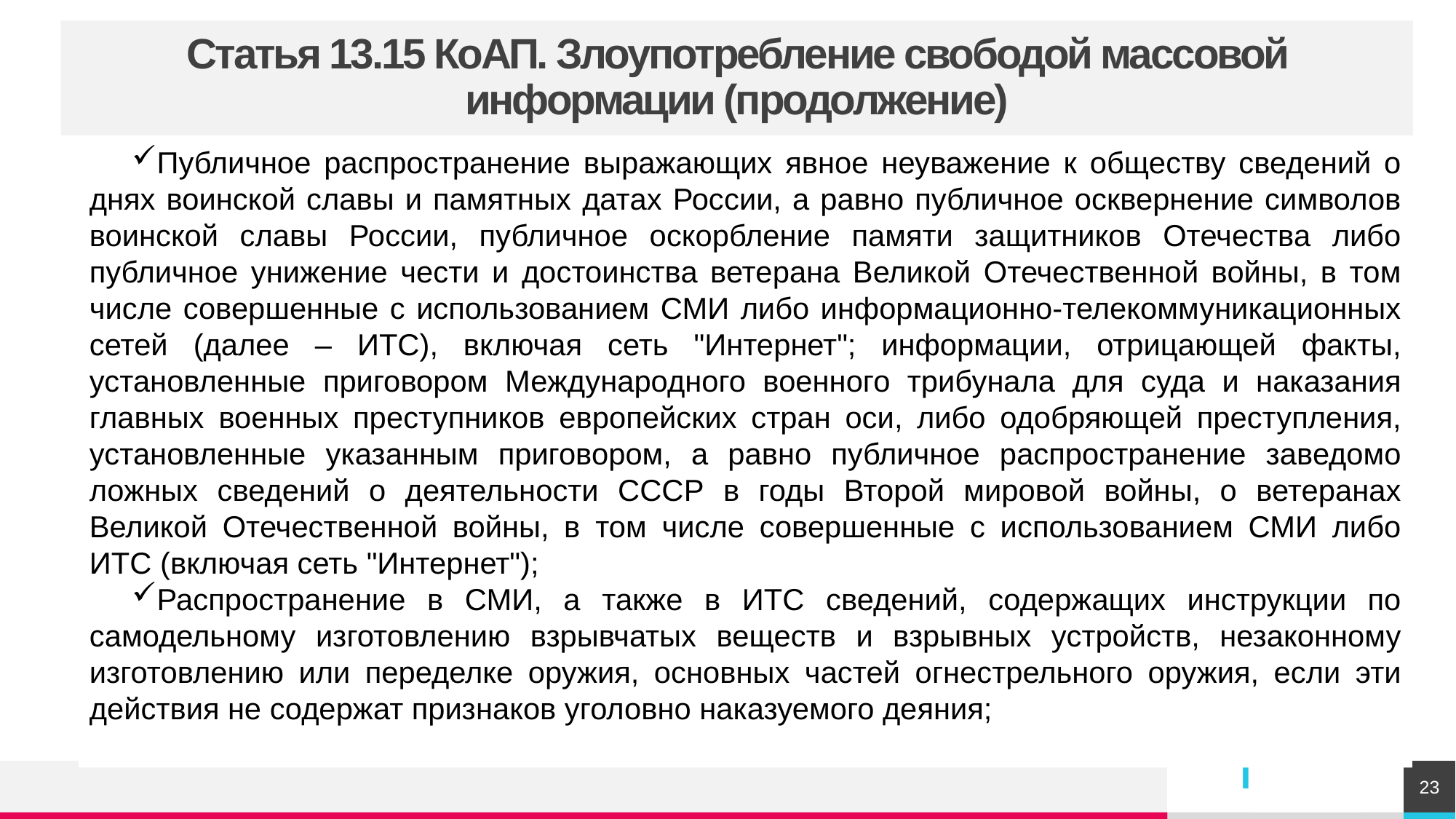

# Статья 13.15 КоАП. Злоупотребление свободой массовой информации (продолжение)
Публичное распространение выражающих явное неуважение к обществу сведений о днях воинской славы и памятных датах России, а равно публичное осквернение символов воинской славы России, публичное оскорбление памяти защитников Отечества либо публичное унижение чести и достоинства ветерана Великой Отечественной войны, в том числе совершенные с использованием СМИ либо информационно-телекоммуникационных сетей (далее – ИТС), включая сеть "Интернет"; информации, отрицающей факты, установленные приговором Международного военного трибунала для суда и наказания главных военных преступников европейских стран оси, либо одобряющей преступления, установленные указанным приговором, а равно публичное распространение заведомо ложных сведений о деятельности СССР в годы Второй мировой войны, о ветеранах Великой Отечественной войны, в том числе совершенные с использованием СМИ либо ИТС (включая сеть "Интернет");
Распространение в СМИ, а также в ИТС сведений, содержащих инструкции по самодельному изготовлению взрывчатых веществ и взрывных устройств, незаконному изготовлению или переделке оружия, основных частей огнестрельного оружия, если эти действия не содержат признаков уголовно наказуемого деяния;

23